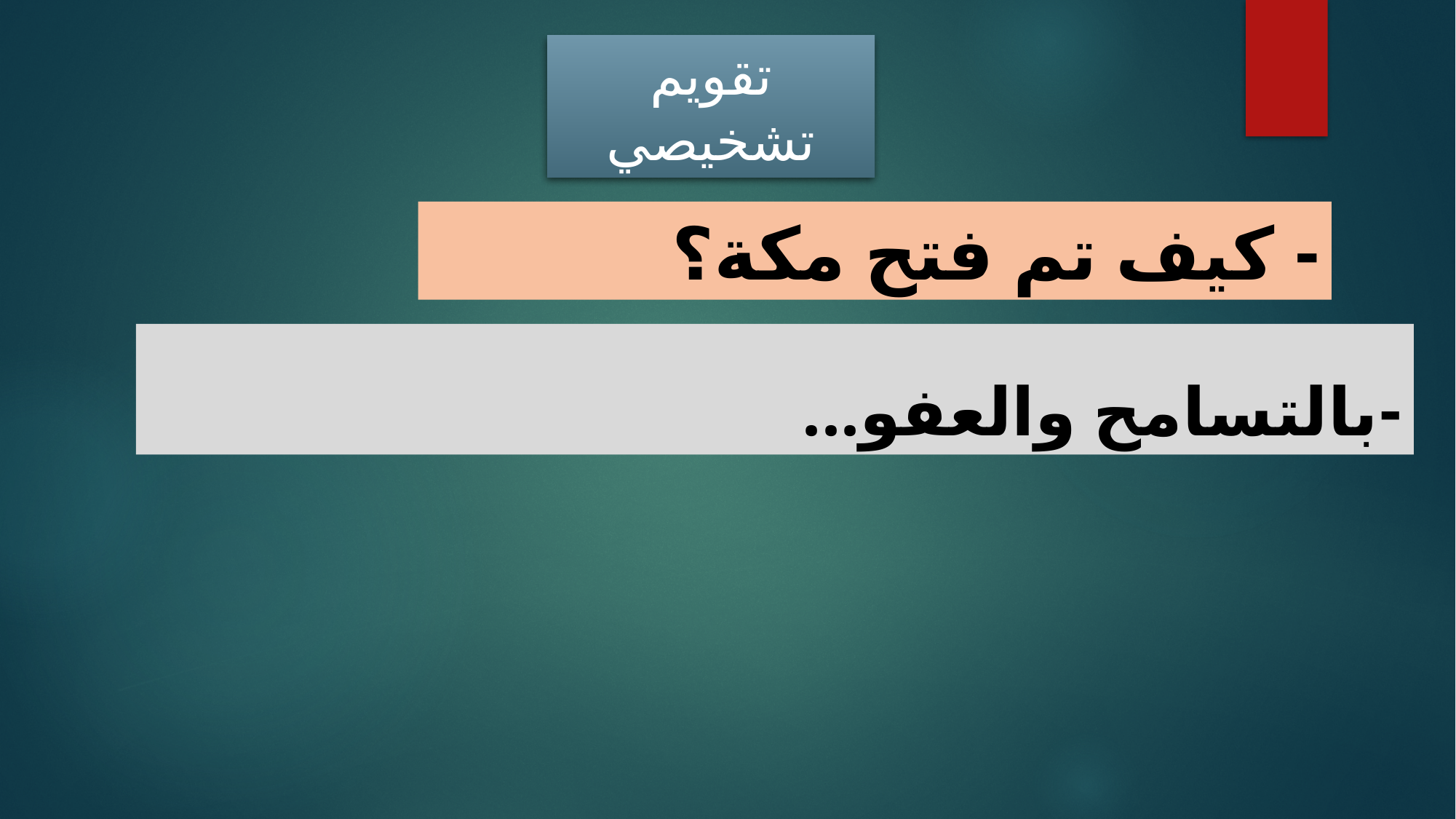

تقويم تشخيصي
- كيف تم فتح مكة؟
-	بالتسامح والعفو...